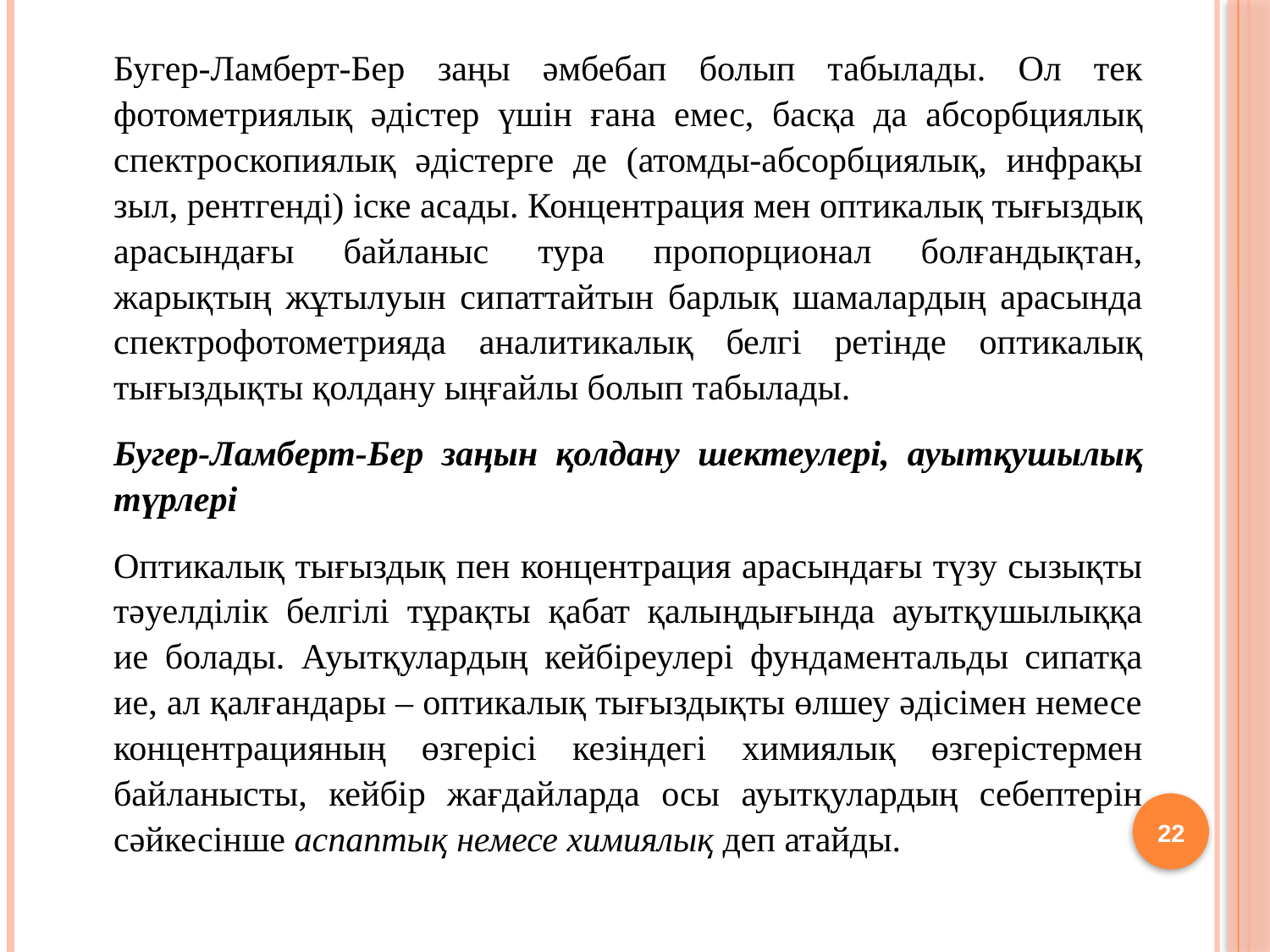

Бугер-Ламберт-Бер заңы әмбебап болып табылады. Ол тек фотометриялық әдістер үшін ғана емес, басқа да абсорб­циялық спектроскопиялық әдістерге де (атомды-абсорбциялық, инфра­қы­зыл, рентгенді) іске асады. Концентрация мен оптика­лық ты­ғыздық арасындағы байланыс тура пропорционал бол­­ған­дық­тан, жарықтың жұтылуын сипаттайтын барлық шама­лар­дың арасында спектрофотометрияда аналитикалық белгі ретін­де оптикалық тығыздықты қолдану ыңғайлы болып табылады.
	Бугер-Ламберт-Бер заңын қолдану шектеулері, ауыт­қу­шы­лық түрлері
	Оптикалық тығыздық пен концентрация арасындағы түзу сызықты тәуелділік белгілі тұрақты қабат қалыңдығында ауыт­қушылыққа ие болады. Ауытқулардың кейбіреулері фундамен­тальды сипатқа ие, ал қалғандары – оптикалық тығыздықты өлшеу әдісімен немесе концентрацияның өзгерісі кезіндегі хи­мия­лық өзгерістермен байланысты, кейбір жағдайларда осы ауытқулардың себептерін сәйкесінше аспаптық немесе химия­лық деп атайды.

22